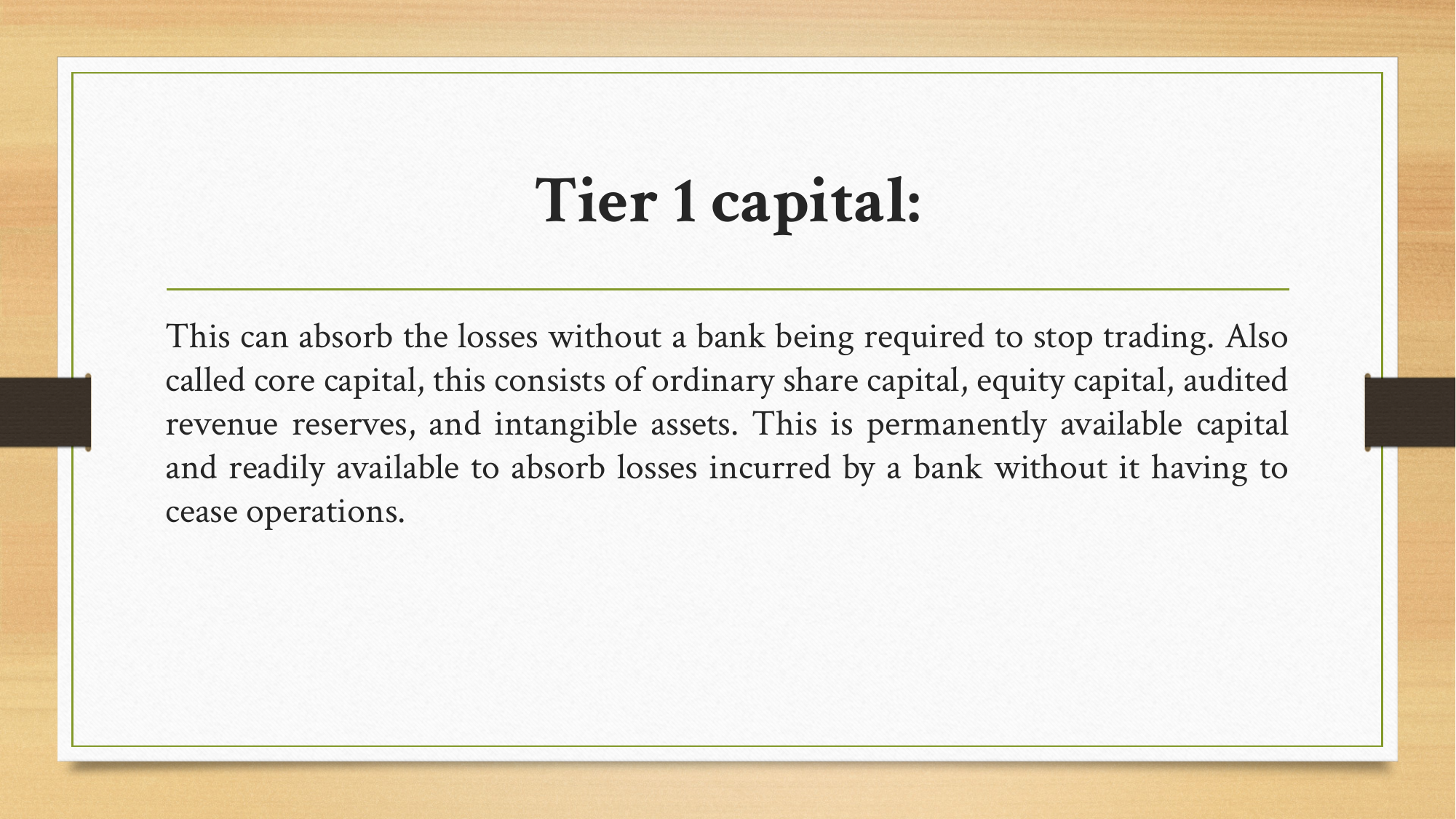

# Tier 1 capital:
This can absorb the losses without a bank being required to stop trading. Also called core capital, this consists of ordinary share capital, equity capital, audited revenue reserves, and intangible assets. This is permanently available capital and readily available to absorb losses incurred by a bank without it having to cease operations.